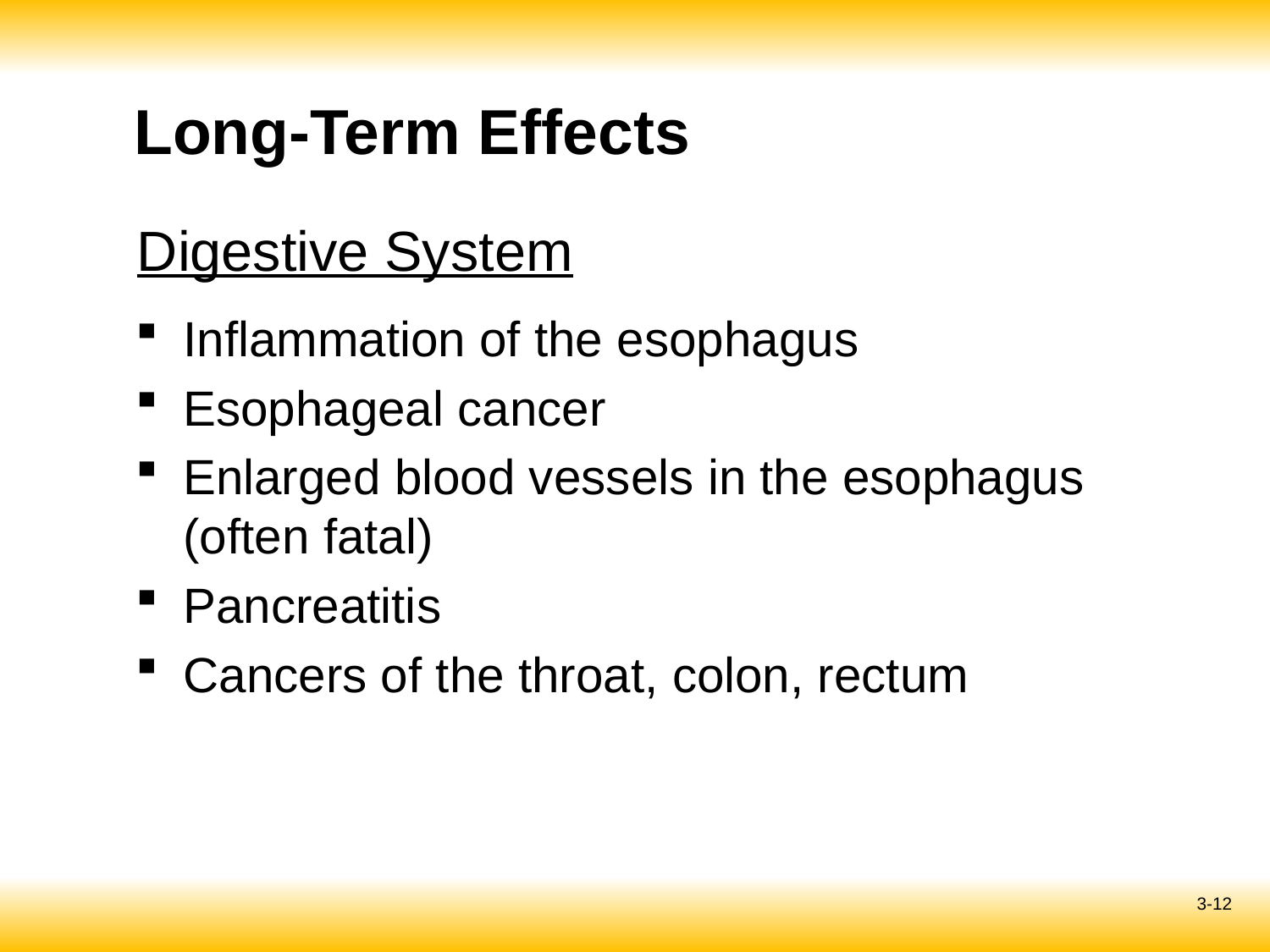

Long-Term Effects
# Digestive System
Inflammation of the esophagus
Esophageal cancer
Enlarged blood vessels in the esophagus (often fatal)
Pancreatitis
Cancers of the throat, colon, rectum
3-12